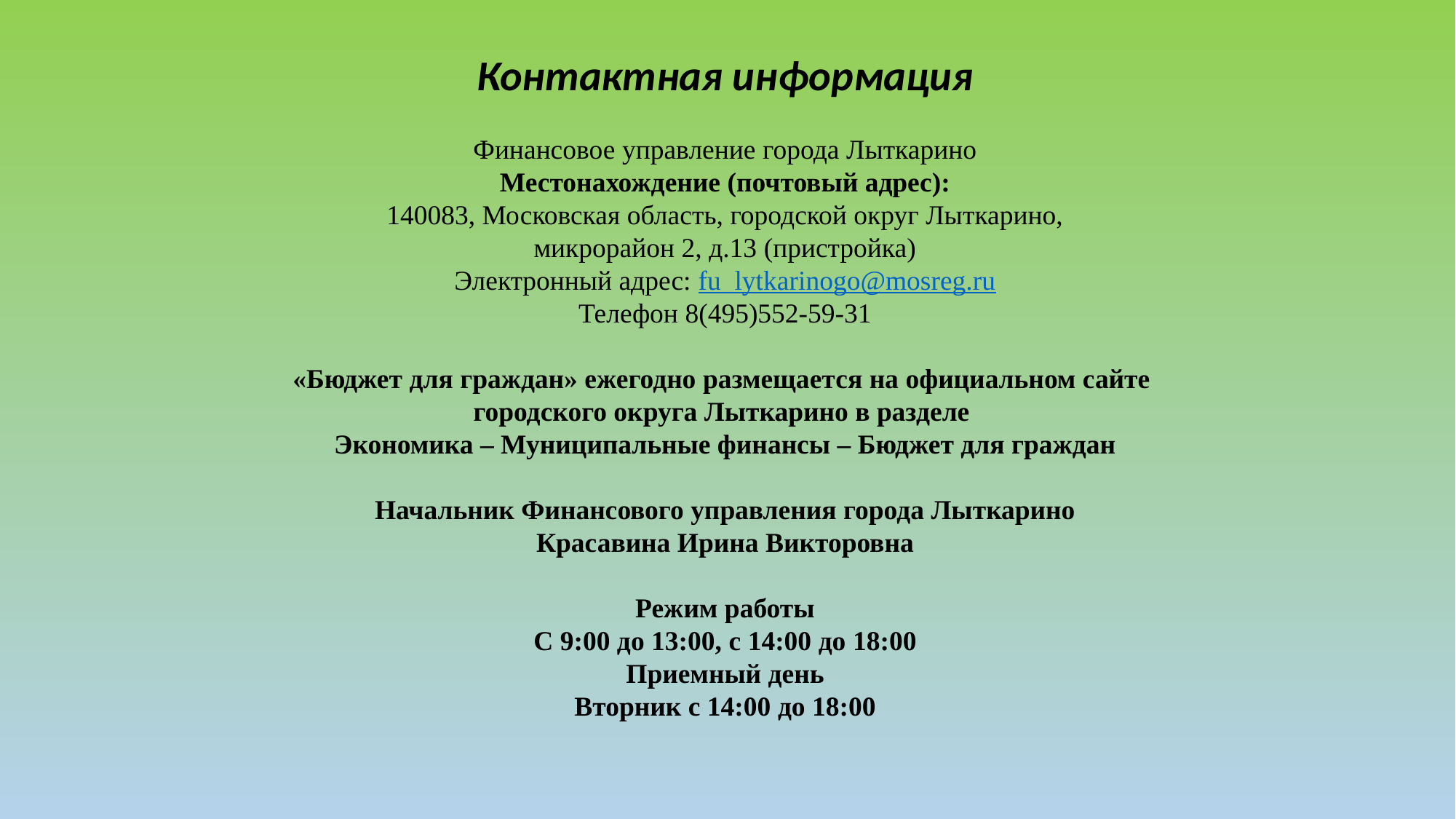

Контактная информация

Финансовое управление города Лыткарино
Местонахождение (почтовый адрес):
140083, Московская область, городской округ Лыткарино,
микрорайон 2, д.13 (пристройка)
Электронный адрес: fu_lytkarinogo@mosreg.ru
Телефон 8(495)552-59-31

«Бюджет для граждан» ежегодно размещается на официальном сайте
городского округа Лыткарино в разделе
Экономика – Муниципальные финансы – Бюджет для граждан

Начальник Финансового управления города Лыткарино
Красавина Ирина Викторовна

Режим работы
С 9:00 до 13:00, с 14:00 до 18:00
Приемный день
Вторник с 14:00 до 18:00